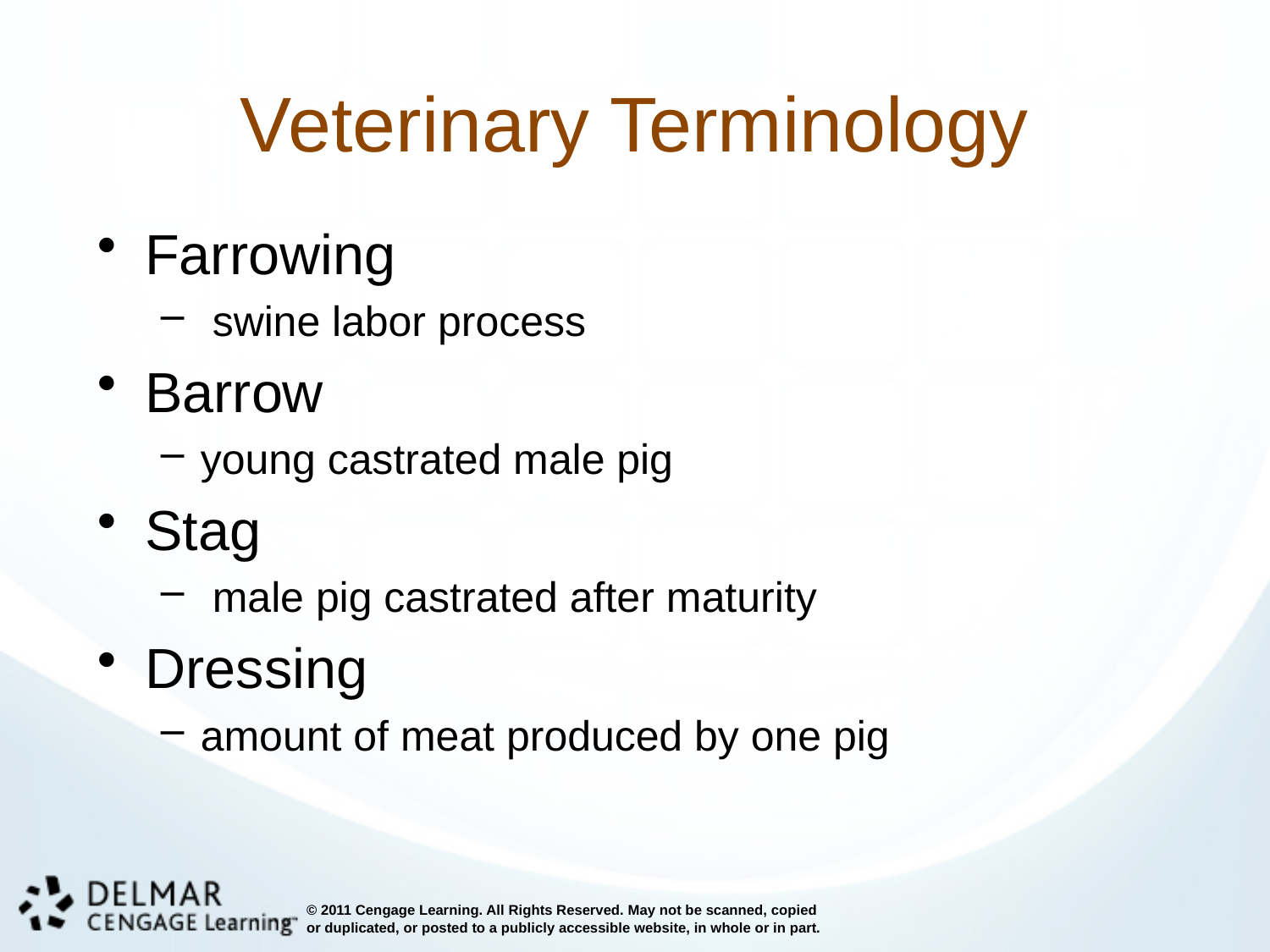

# Veterinary Terminology
Farrowing
 swine labor process
Barrow
young castrated male pig
Stag
 male pig castrated after maturity
Dressing
amount of meat produced by one pig